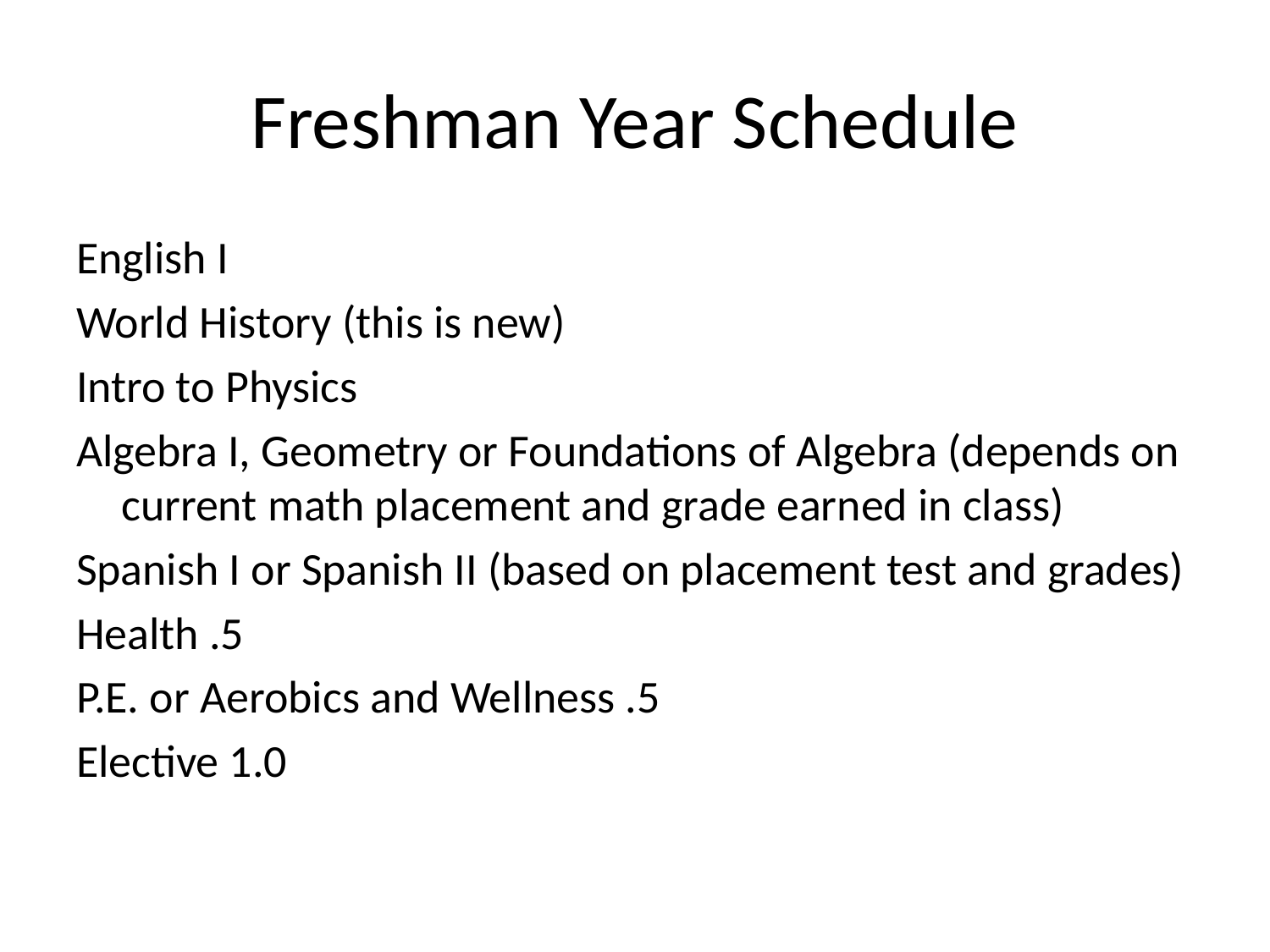

# Freshman Year Schedule
English I
World History (this is new)
Intro to Physics
Algebra I, Geometry or Foundations of Algebra (depends on current math placement and grade earned in class)
Spanish I or Spanish II (based on placement test and grades)
Health .5
P.E. or Aerobics and Wellness .5
Elective 1.0